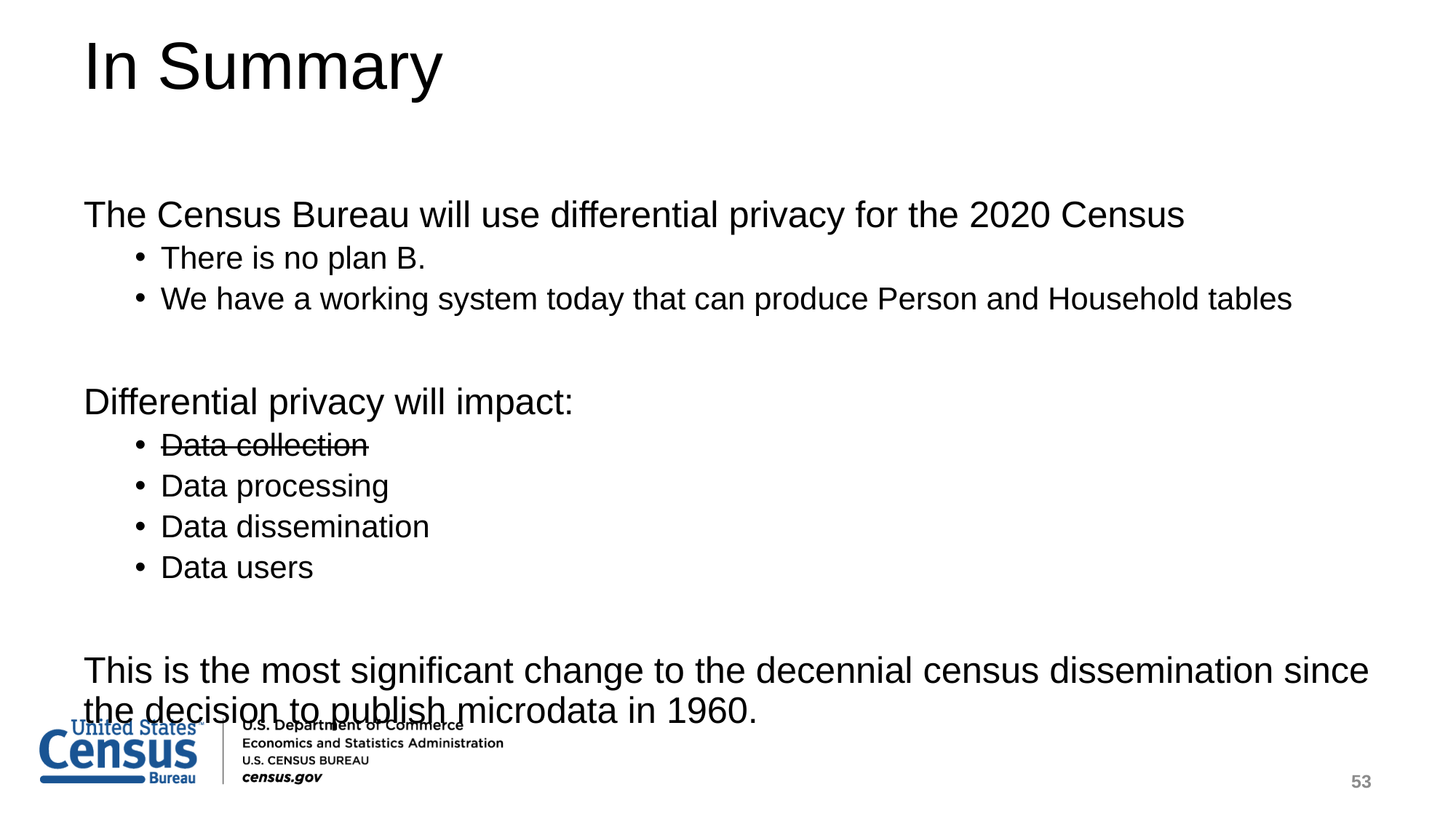

# In Summary
The Census Bureau will use differential privacy for the 2020 Census
There is no plan B.
We have a working system today that can produce Person and Household tables

Differential privacy will impact:
Data collection
Data processing
Data dissemination
Data users

This is the most significant change to the decennial census dissemination since the decision to publish microdata in 1960.
53